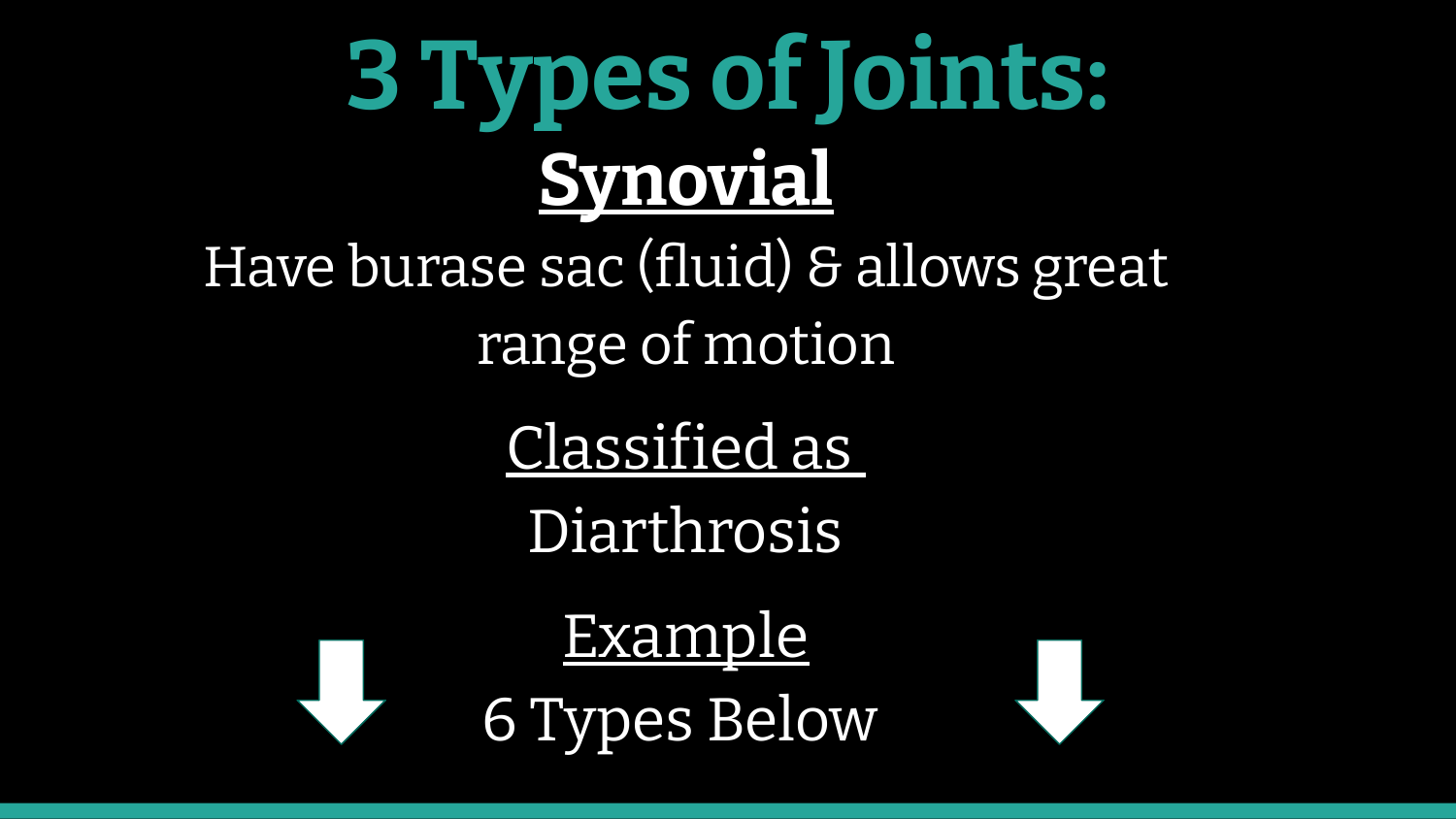

# 3 Types of Joints:
Synovial
Have burase sac (fluid) & allows great range of motion
Classified as
Diarthrosis
Example
6 Types Below